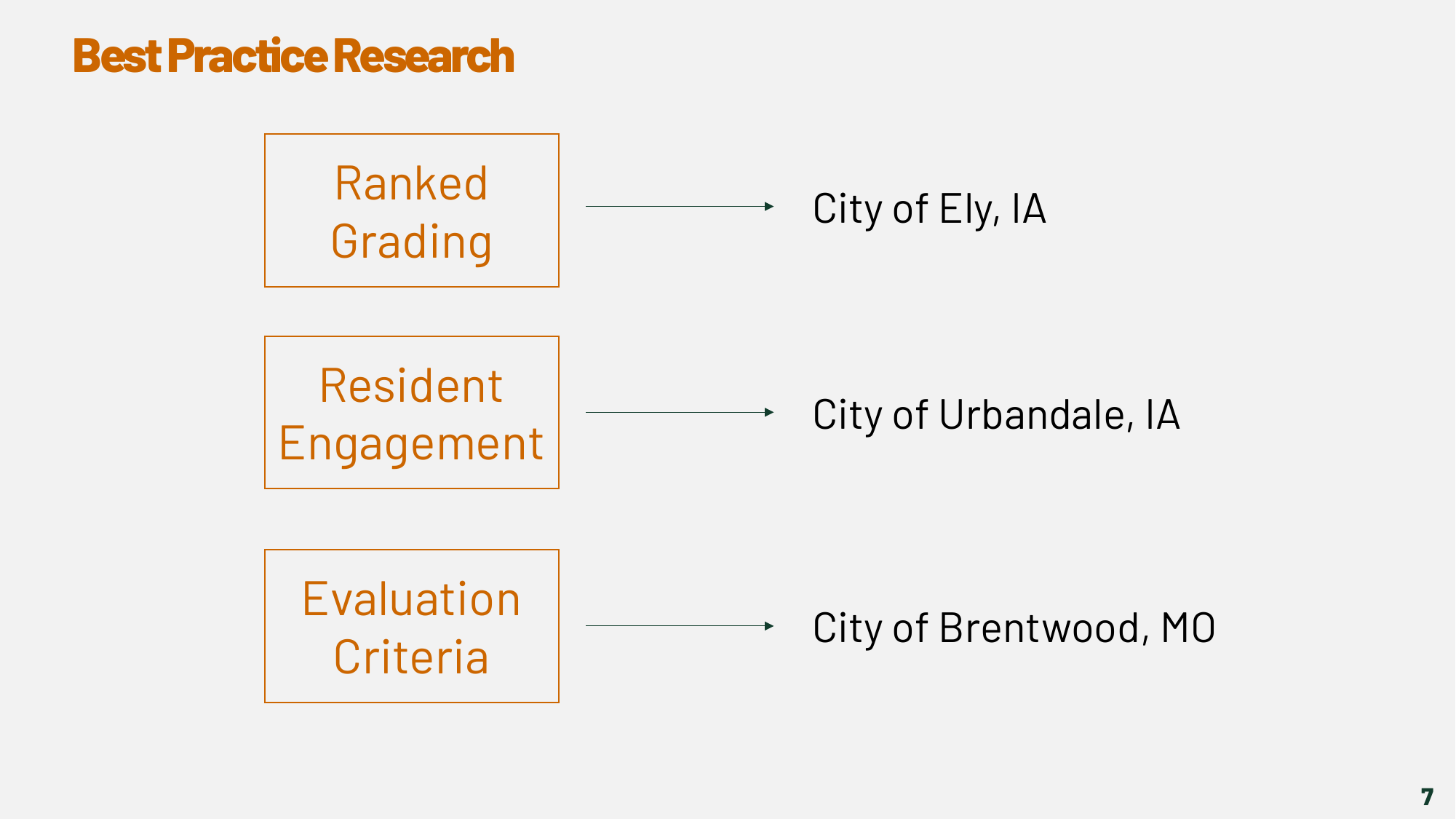

# Best Practice Research

Ranked Grading
City of Ely, IA

Resident Engagement
City of Urbandale, IA

Evaluation Criteria
City of Brentwood, MO
7